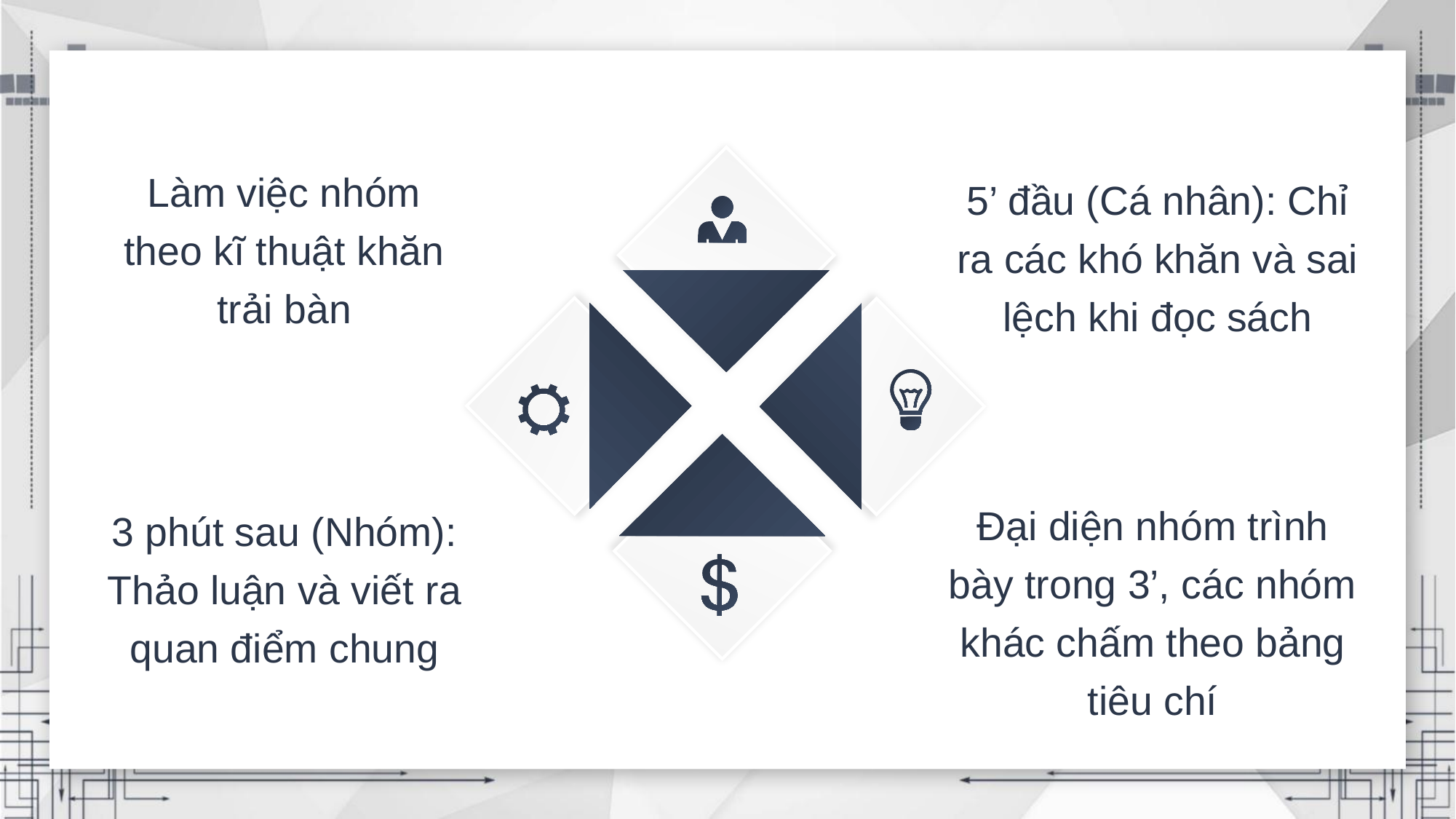

Làm việc nhóm theo kĩ thuật khăn trải bàn
5’ đầu (Cá nhân): Chỉ ra các khó khăn và sai lệch khi đọc sách

Đại diện nhóm trình bày trong 3’, các nhóm khác chấm theo bảng tiêu chí
3 phút sau (Nhóm): Thảo luận và viết ra quan điểm chung